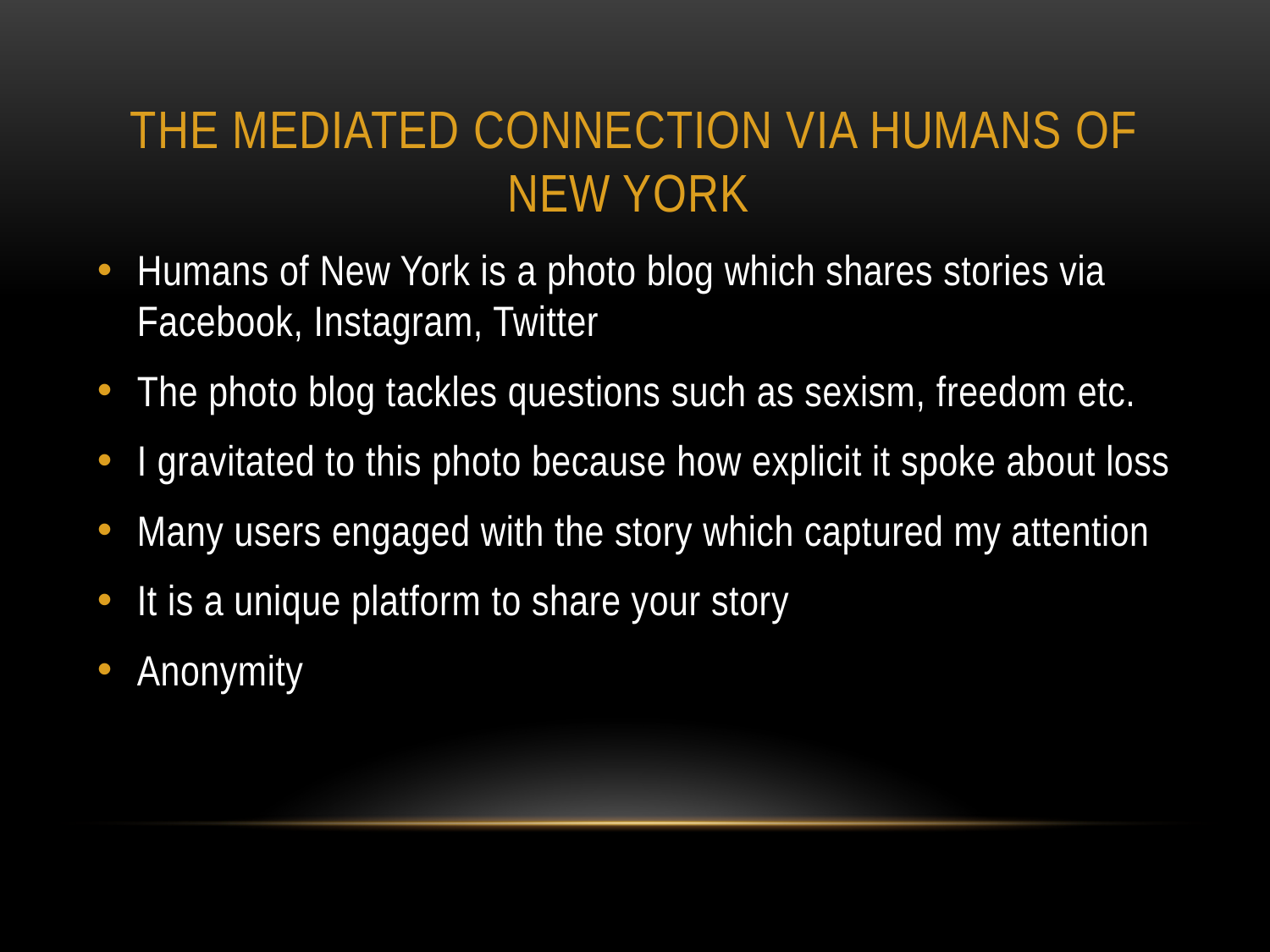

# The MEDIATED CONNECTION via Humans of new york
Humans of New York is a photo blog which shares stories via Facebook, Instagram, Twitter
The photo blog tackles questions such as sexism, freedom etc.
I gravitated to this photo because how explicit it spoke about loss
Many users engaged with the story which captured my attention
It is a unique platform to share your story
Anonymity